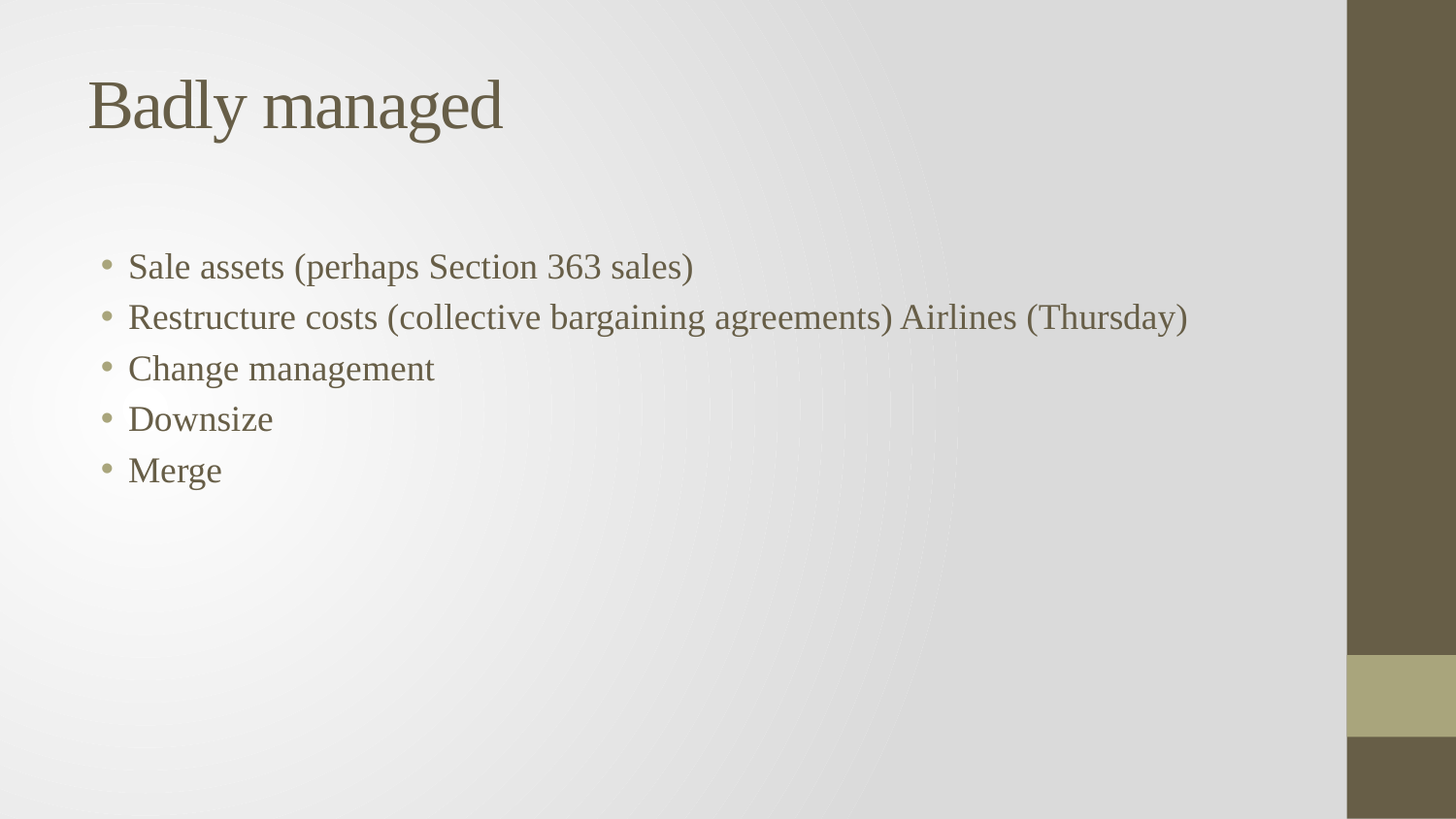

# Badly managed
Sale assets (perhaps Section 363 sales)
Restructure costs (collective bargaining agreements) Airlines (Thursday)
Change management
Downsize
Merge